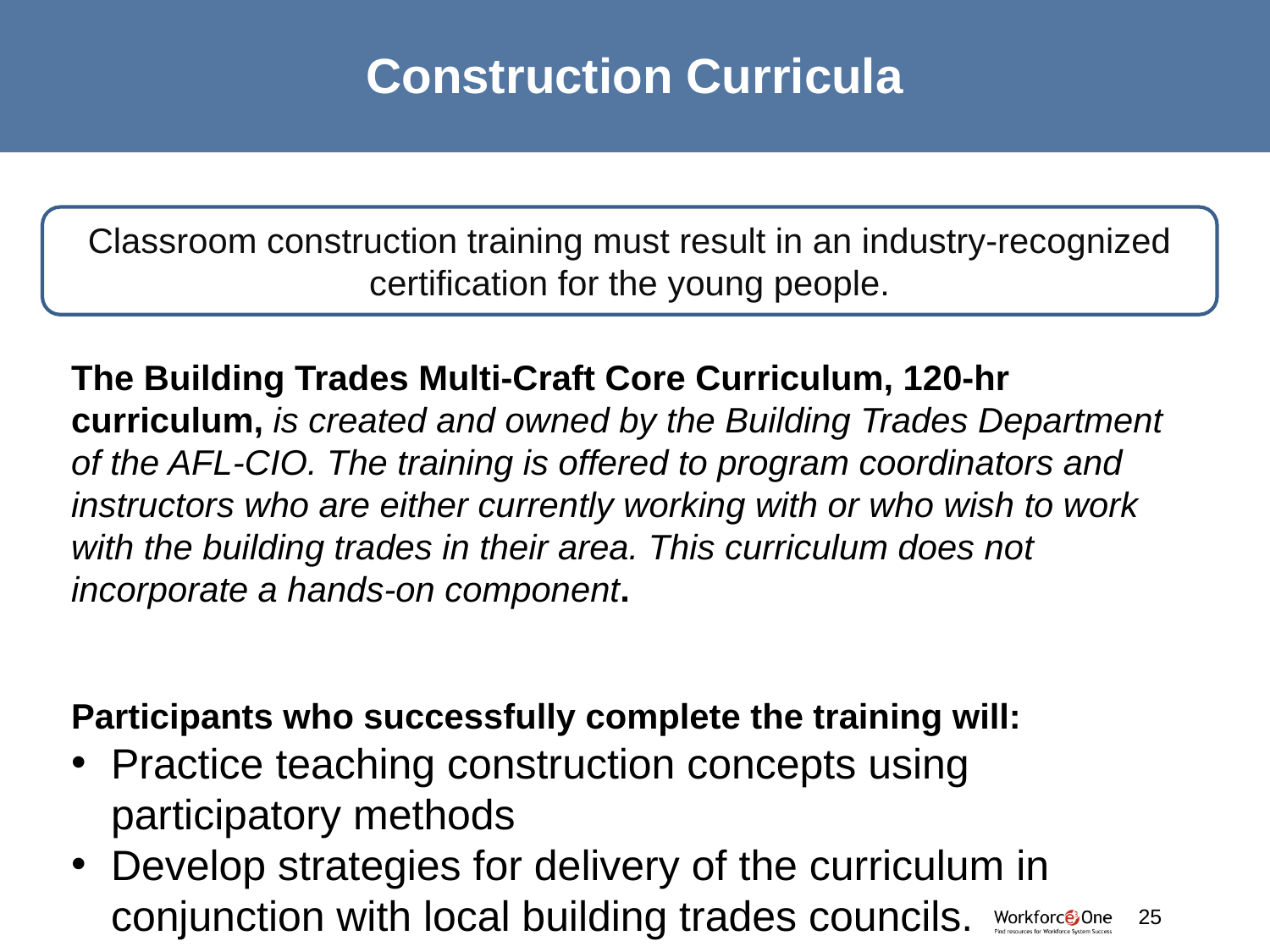

# Construction Curricula
Classroom construction training must result in an industry-recognized certification for the young people.
The Building Trades Multi-Craft Core Curriculum, 120-hr curriculum, is created and owned by the Building Trades Department of the AFL-CIO. The training is offered to program coordinators and instructors who are either currently working with or who wish to work with the building trades in their area. This curriculum does not incorporate a hands-on component.

Participants who successfully complete the training will:
Practice teaching construction concepts using participatory methods
Develop strategies for delivery of the curriculum in conjunction with local building trades councils.
#
25